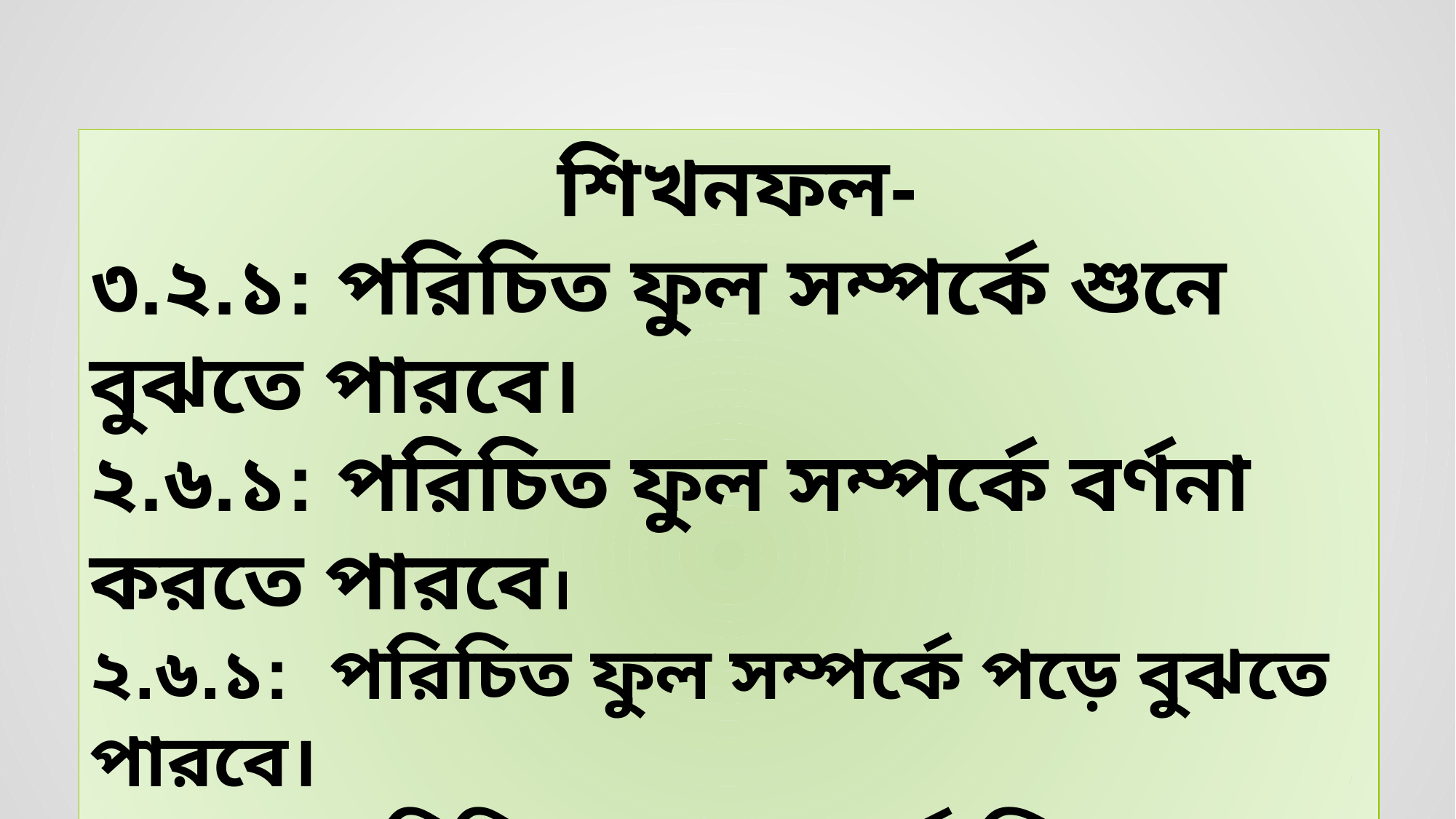

শিখনফল-
৩.২.১: পরিচিত ফুল সম্পর্কে শুনে বুঝতে পারবে।
২.৬.১: পরিচিত ফুল সম্পর্কে বর্ণনা করতে পারবে।
২.৬.১:  পরিচিত ফুল সম্পর্কে পড়ে বুঝতে  পারবে।
২.৪.১:  পরিচিত ফুল সম্পর্কে লিখতে পারবে।